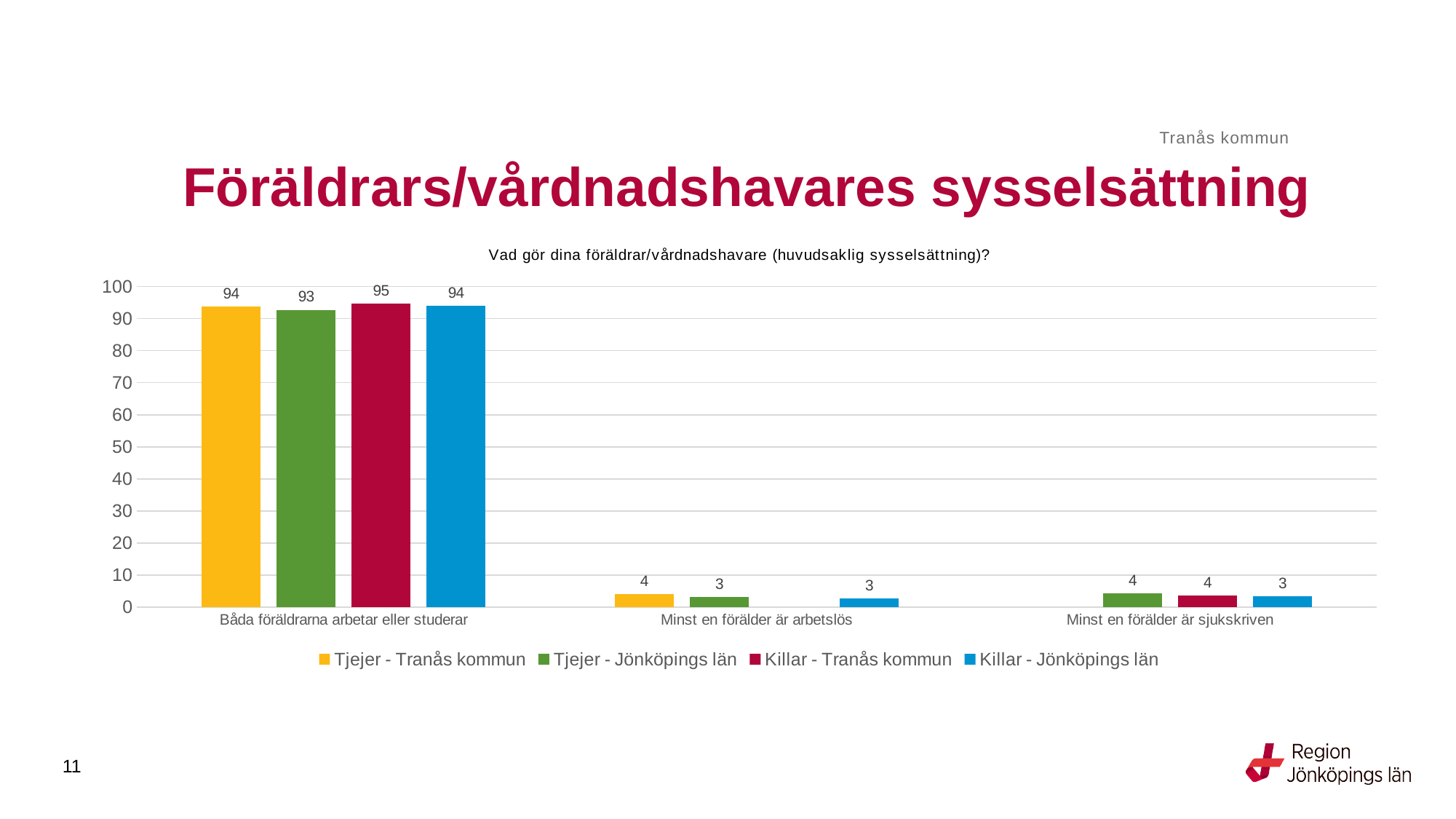

Tranås kommun
# Föräldrars/vårdnadshavares sysselsättning

### Chart: Vad gör dina föräldrar/vårdnadshavare (huvudsaklig sysselsättning)?

| Category | Tjejer - Tranås kommun | Tjejer - Jönköpings län | Killar - Tranås kommun | Killar - Jönköpings län |
|---|---|---|---|---|
| Båda föräldrarna arbetar eller studerar | 93.8356 | 92.7522 | 94.7644 | 93.9364 |
| Minst en förälder är arbetslös | 4.1096 | 3.1396 | None | 2.7833 |
| Minst en förälder är sjukskriven | None | 4.175 | 3.6649 | 3.3135 |
11